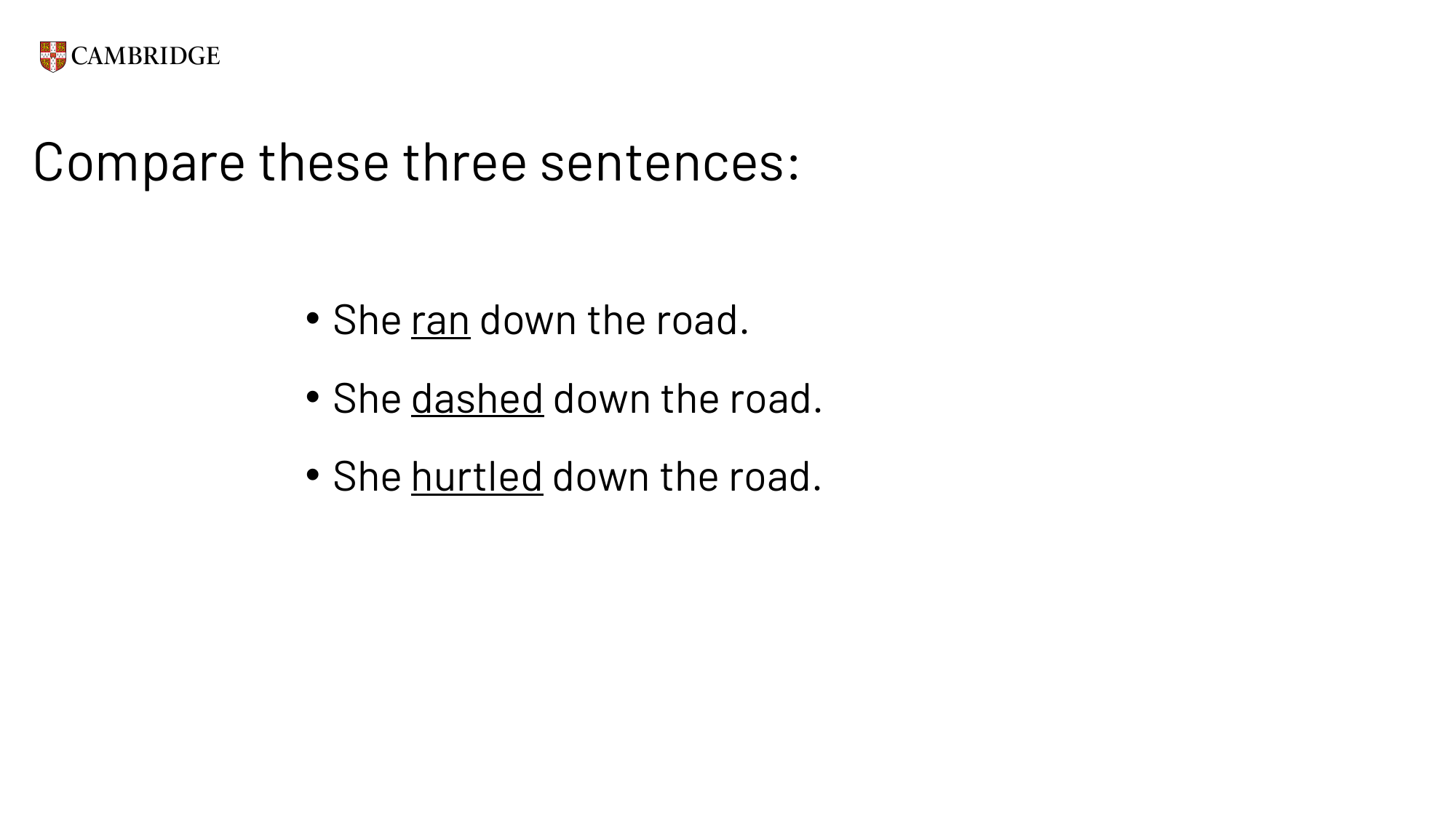

# Compare these three sentences:
She ran down the road.
She dashed down the road.
She hurtled down the road.